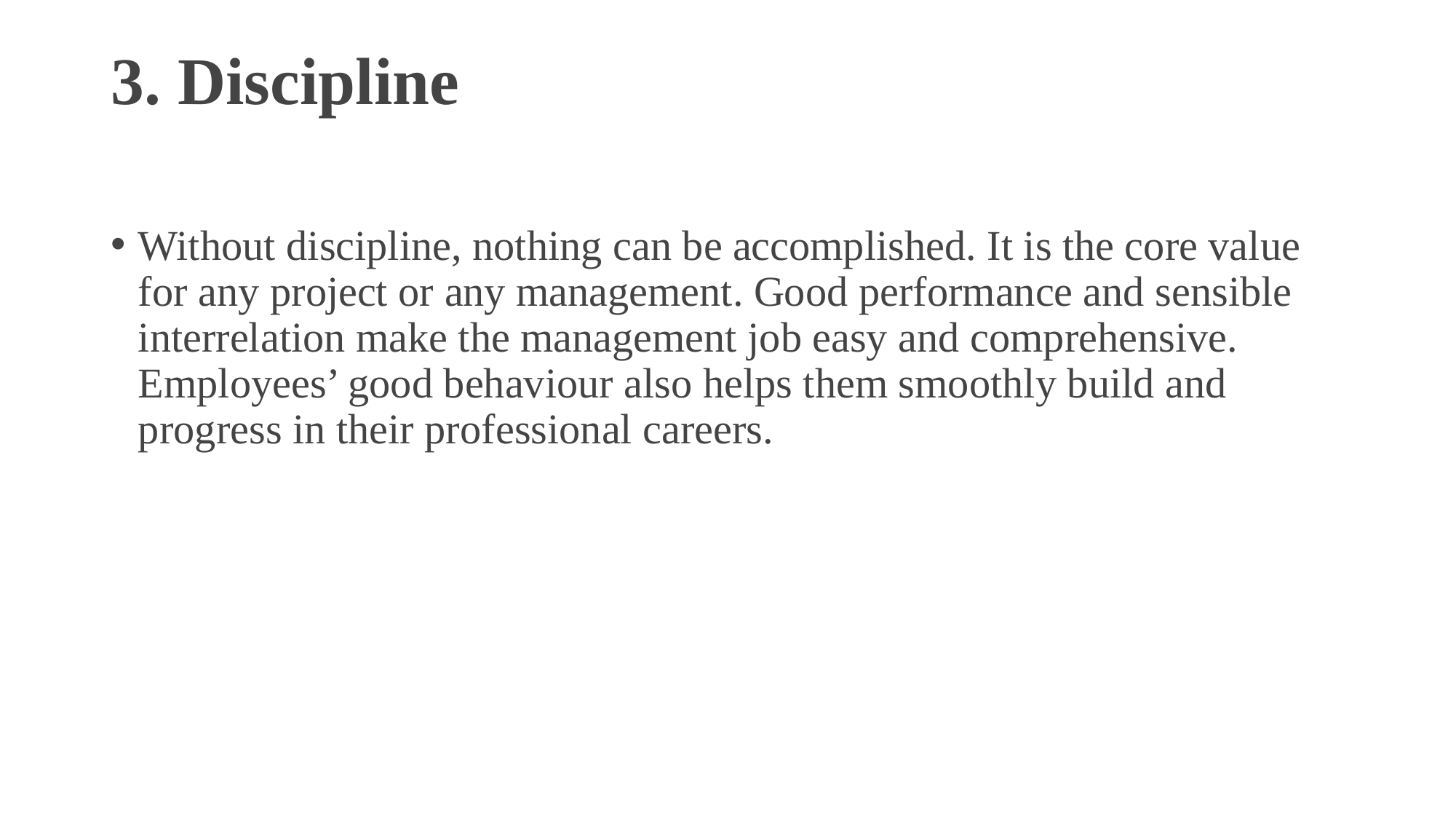

# 3. Discipline
Without discipline, nothing can be accomplished. It is the core value for any project or any management. Good performance and sensible interrelation make the management job easy and comprehensive. Employees’ good behaviour also helps them smoothly build and progress in their professional careers.